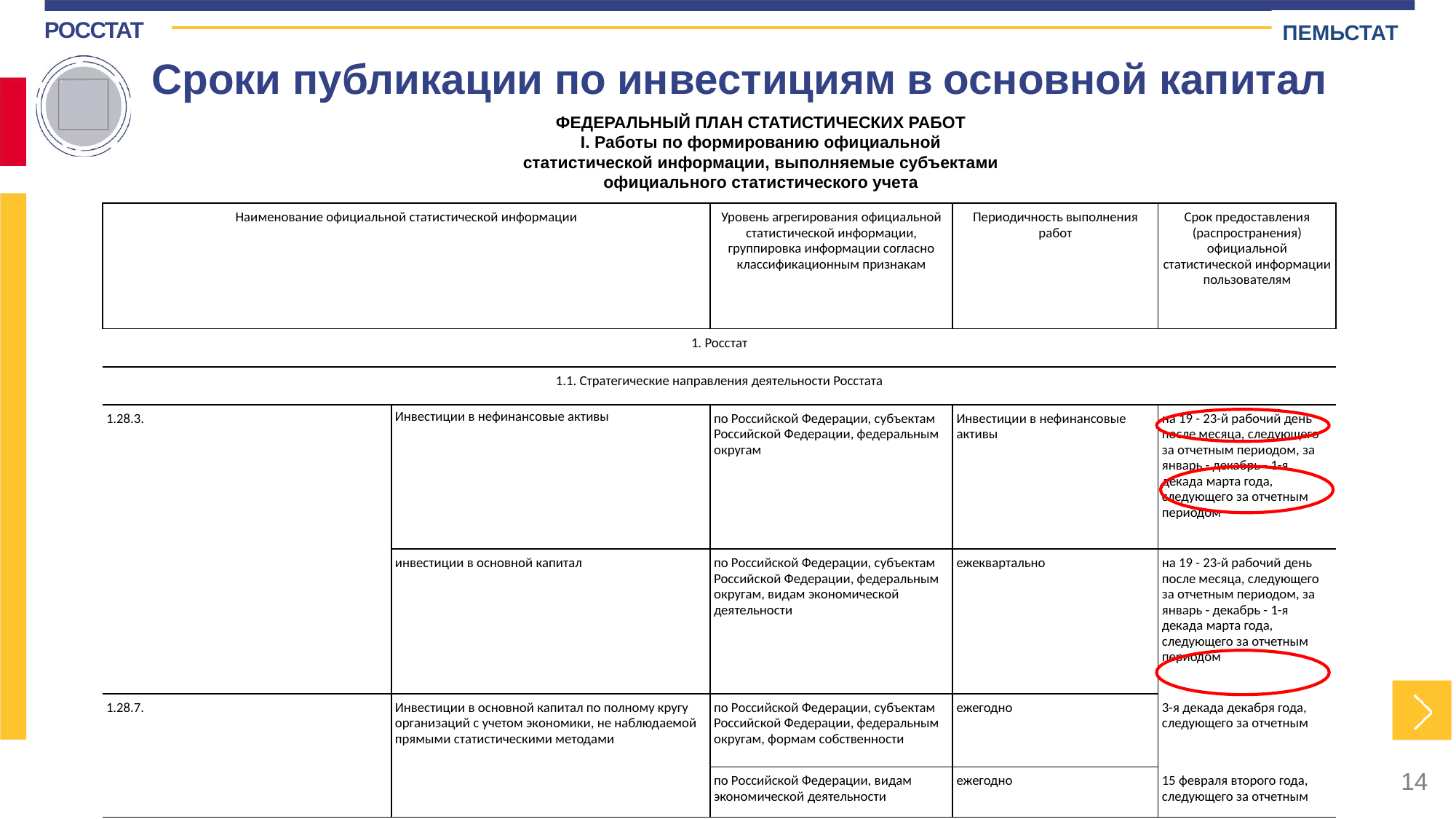

ПЕМЬСТАТ
РОССТАТ

Сроки публикации по инвестициям в основной капитал

ФЕДЕРАЛЬНЫЙ ПЛАН СТАТИСТИЧЕСКИХ РАБОТ
I. Работы по формированию официальной
статистической информации, выполняемые субъектами
официального статистического учета

| Наименование официальной статистической информации |  | Уровень агрегирования официальной статистической информации, группировка информации согласно классификационным признакам | Периодичность выполнения работ | Срок предоставления (распространения) официальной статистической информации пользователям |
| --- | --- | --- | --- | --- |
| 1. Росстат |  |  |  |  |
| 1.1. Стратегические направления деятельности Росстата |  |  |  |  |
| 1.28.3. | Инвестиции в нефинансовые активы | по Российской Федерации, субъектам Российской Федерации, федеральным округам | Инвестиции в нефинансовые активы | на 19 - 23-й рабочий день после месяца, следующего за отчетным периодом, за январь - декабрь - 1-я декада марта года, следующего за отчетным периодом |
|  | инвестиции в основной капитал | по Российской Федерации, субъектам Российской Федерации, федеральным округам, видам экономической деятельности | ежеквартально | на 19 - 23-й рабочий день после месяца, следующего за отчетным периодом, за январь - декабрь - 1-я декада марта года, следующего за отчетным периодом |
| 1.28.7. | Инвестиции в основной капитал по полному кругу организаций с учетом экономики, не наблюдаемой прямыми статистическими методами | по Российской Федерации, субъектам Российской Федерации, федеральным округам, формам собственности | ежегодно | 3-я декада декабря года, следующего за отчетным |
|  |  | по Российской Федерации, видам экономической деятельности | ежегодно | 15 февраля второго года, следующего за отчетным |
|  |
| --- |
|  |
| --- |

14
14